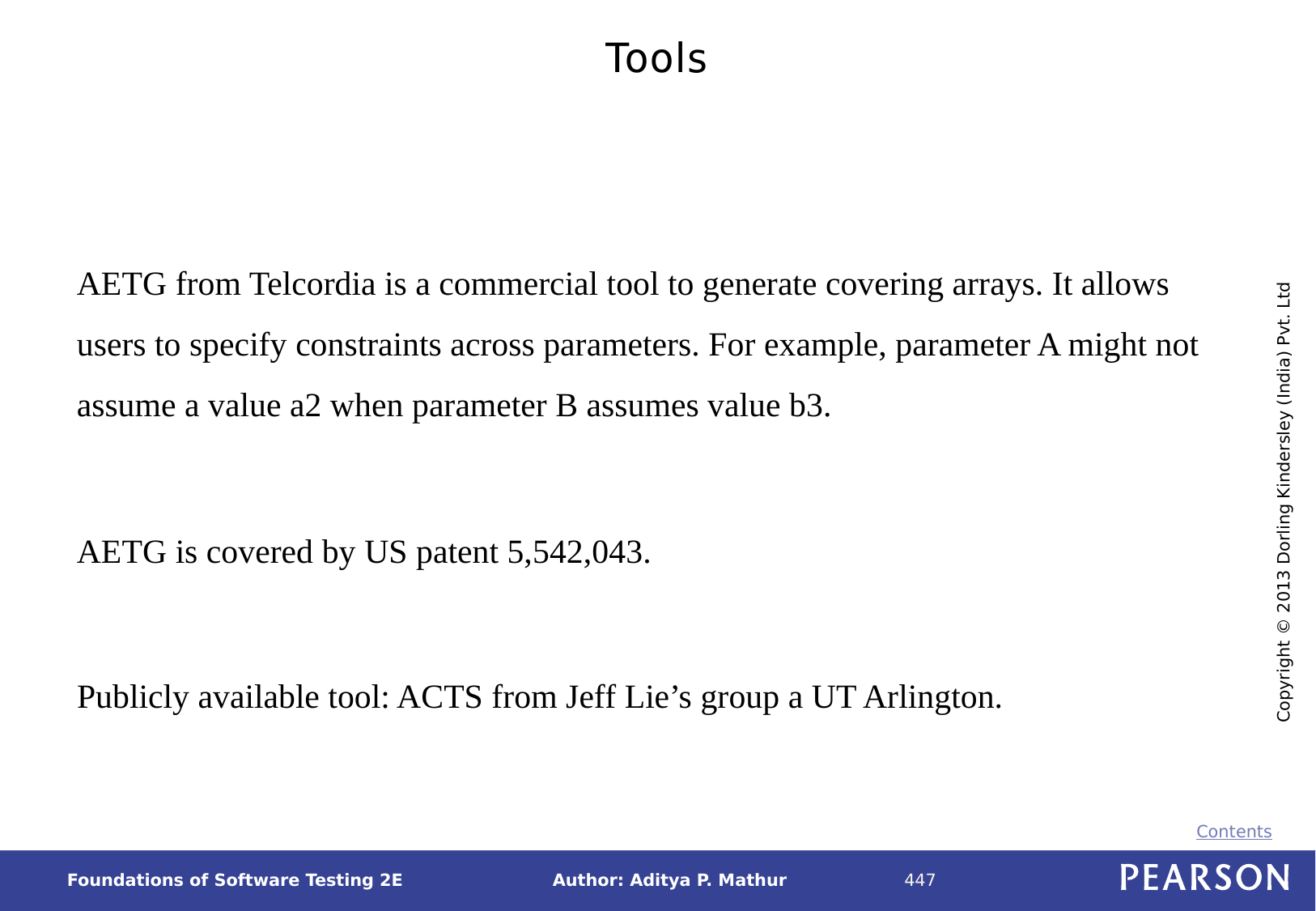

# Tools
AETG from Telcordia is a commercial tool to generate covering arrays. It allows users to specify constraints across parameters. For example, parameter A might not assume a value a2 when parameter B assumes value b3.
AETG is covered by US patent 5,542,043.
Publicly available tool: ACTS from Jeff Lie’s group a UT Arlington.